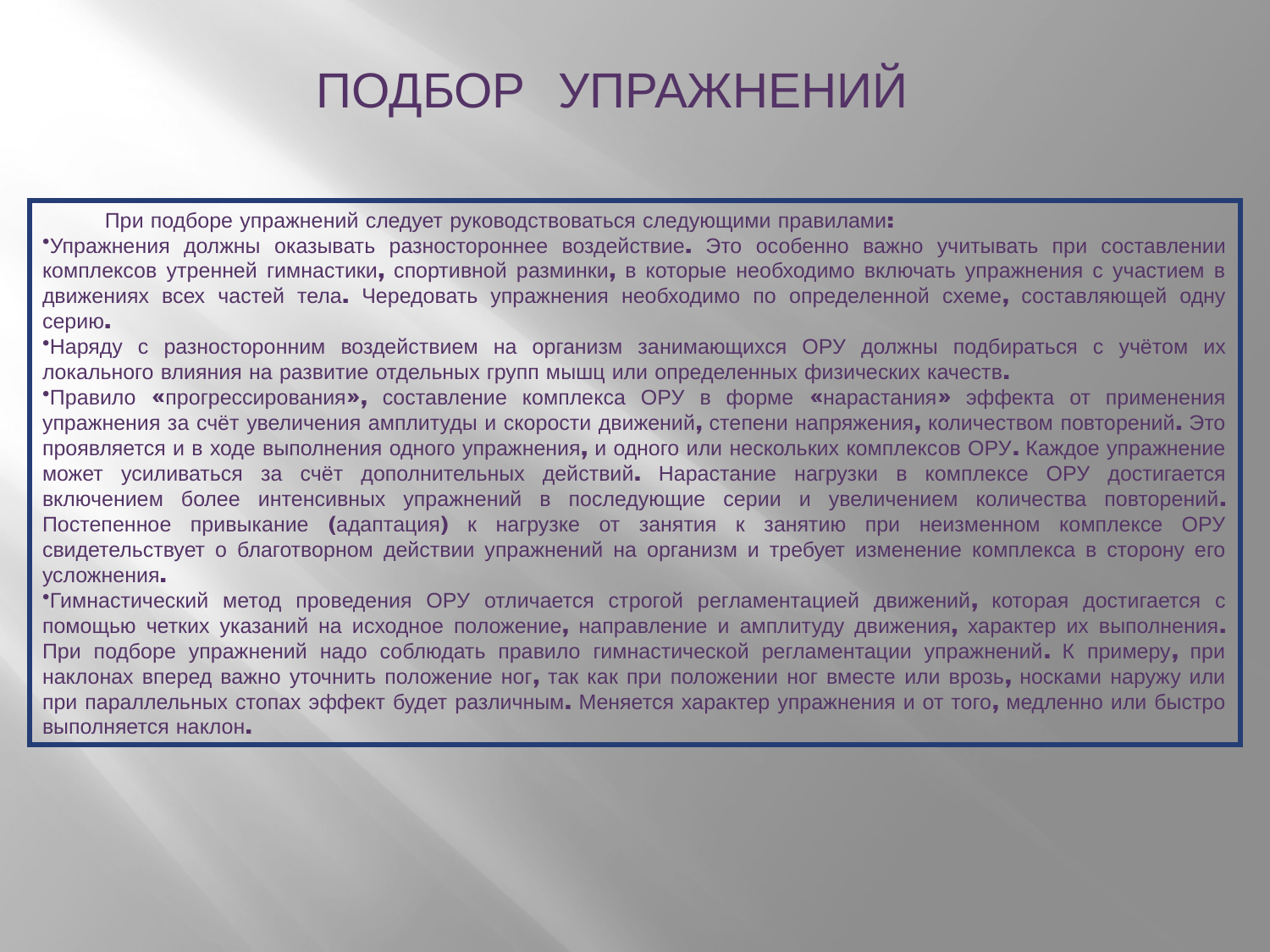

ПОДБОР  УПРАЖНЕНИЙ
При подборе упражнений следует руководствоваться следующими правилами:
Упражнения должны оказывать разностороннее воздействие. Это особенно важно учитывать при составлении комплексов утренней гимнастики, спортивной разминки, в которые необходимо включать упражнения с участием в движениях всех частей тела. Чередовать упражнения необходимо по определенной схеме, составляющей одну серию.
Наряду с разносторонним воздействием на организм занимающихся ОРУ должны подбираться с учётом их локального влияния на развитие отдельных групп мышц или определенных физических качеств.
Правило «прогрессирования», составление комплекса ОРУ в форме «нарастания» эффекта от применения упражнения за счёт увеличения амплитуды и скорости движений, степени напряжения, количеством повторений. Это проявляется и в ходе выполнения одного упражнения, и одного или нескольких комплексов ОРУ. Каждое упражнение может усиливаться за счёт дополнительных действий. Нарастание нагрузки в комплексе ОРУ достигается включением более интенсивных упражнений в последующие серии и увеличением количества повторений. Постепенное привыкание (адаптация) к нагрузке от занятия к занятию при неизменном комплексе ОРУ свидетельствует о благотворном действии упражнений на организм и требует изменение комплекса в сторону его усложнения.
Гимнастический метод проведения ОРУ отличается строгой регламентацией движений, которая достигается с помощью четких указаний на исходное положение, направление и амплитуду движения, характер их выполнения. При подборе упражнений надо соблюдать правило гимнастической регламентации упражнений. К примеру, при наклонах вперед важно уточнить положение ног, так как при положении ног вместе или врозь, носками наружу или при параллельных стопах эффект будет различным. Меняется характер упражнения и от того, медленно или быстро выполняется наклон.